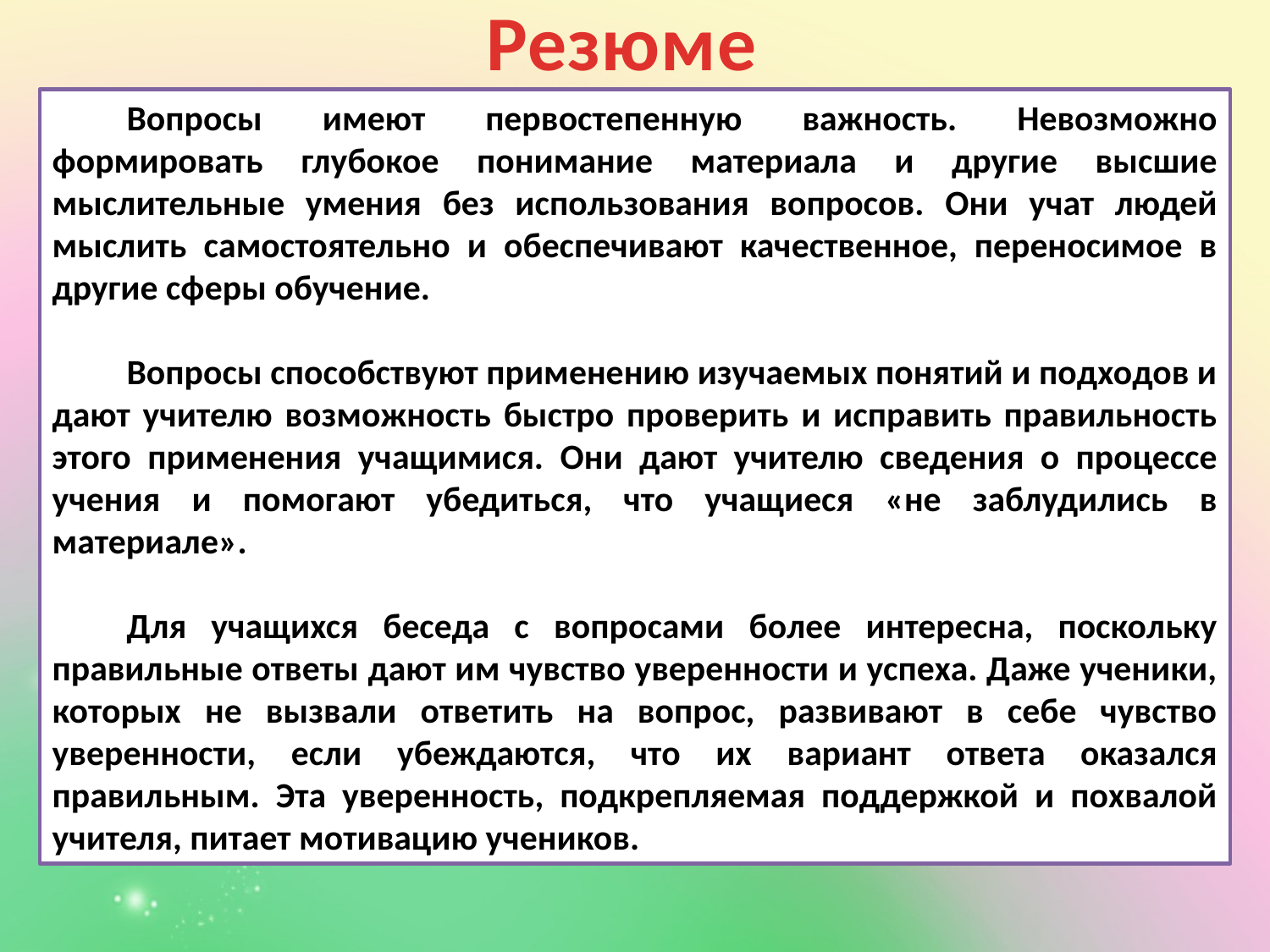

# Резюме
Вопросы имеют первостепенную важность. Невозможно формировать глубокое понимание материала и другие высшие мыслительные умения без использования вопросов. Они учат людей мыслить самостоятельно и обеспечивают качественное, переносимое в другие сферы обучение.

Вопросы способствуют применению изучаемых понятий и подходов и дают учителю возможность быстро проверить и исправить правильность этого применения учащимися. Они дают учителю сведения о процессе учения и помогают убедиться, что учащиеся «не заблудились в материале».

Для учащихся беседа с вопросами более интересна, поскольку правильные ответы дают им чувство уверенности и успеха. Даже ученики, которых не вызвали ответить на вопрос, развивают в себе чувство уверенности, если убеждаются, что их вариант ответа оказался правильным. Эта уверенность, подкрепляемая поддержкой и похвалой учителя, питает мотивацию учеников.